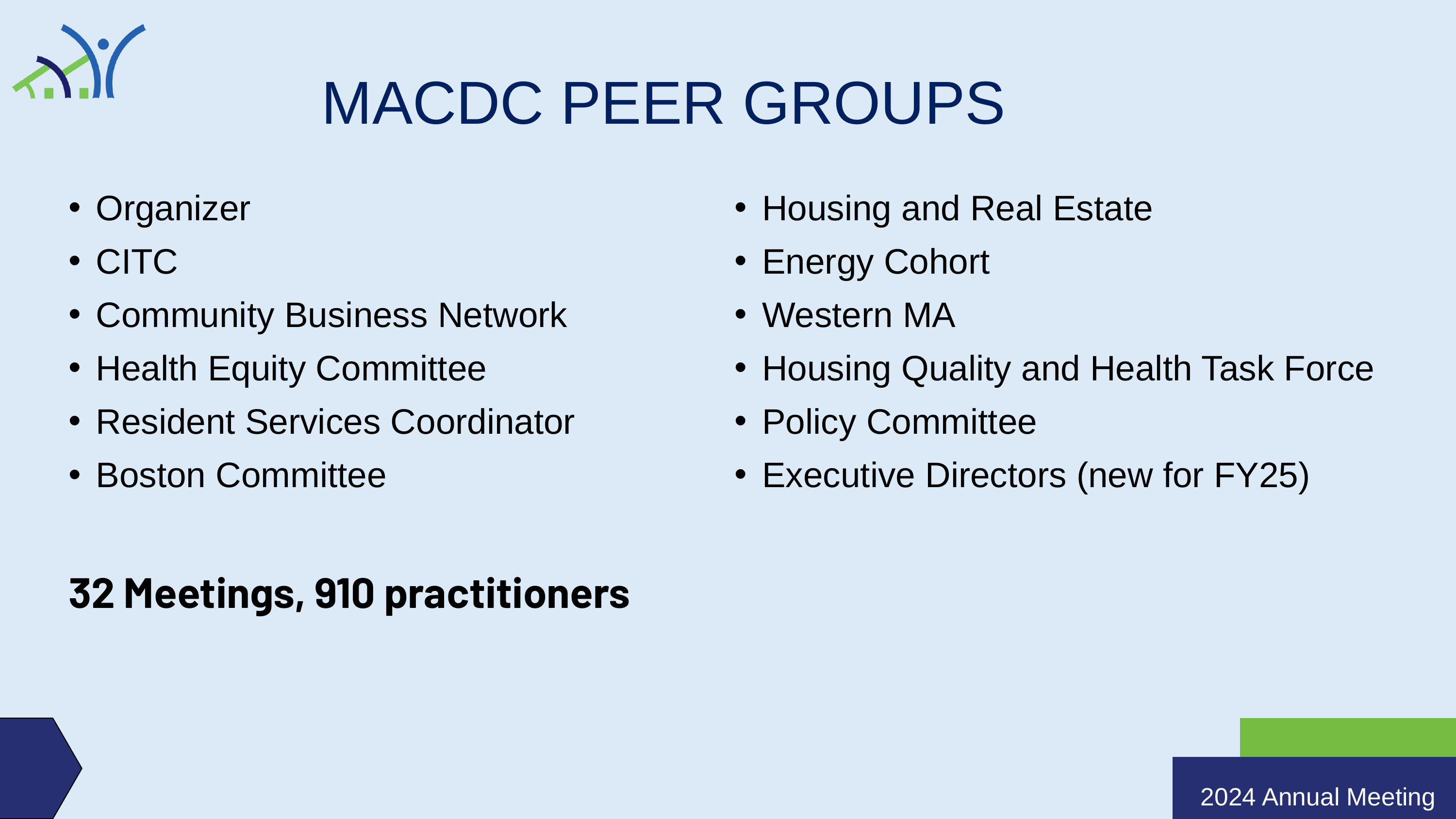

MACDC PEER GROUPS
Housing and Real Estate
Energy Cohort
Western MA
Housing Quality and Health Task Force
Policy Committee
Executive Directors (new for FY25)

Organizer
CITC
Community Business Network
Health Equity Committee
Resident Services Coordinator
Boston Committee

32 Meetings, 910 practitioners

2024 Annual Meeting